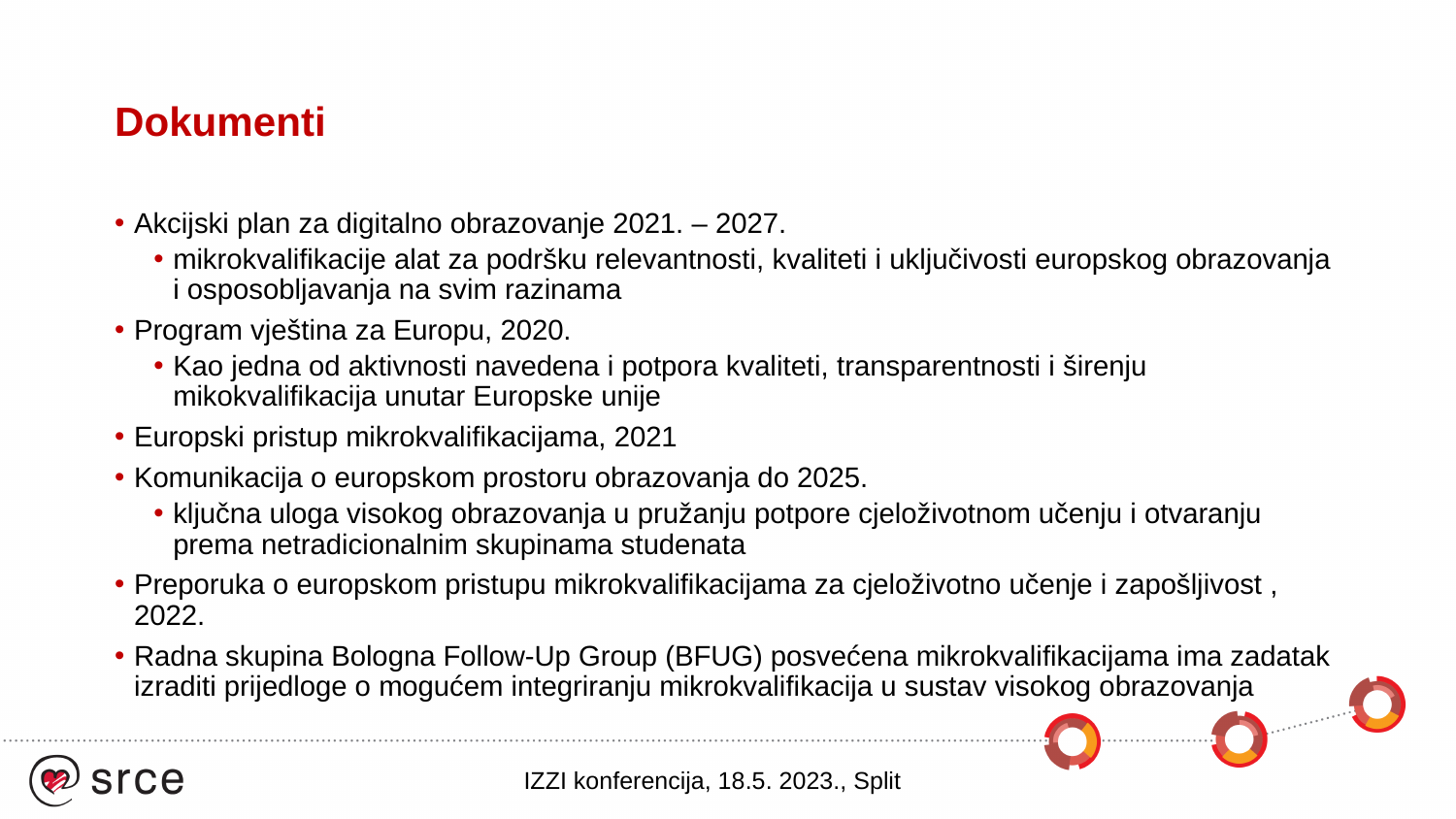

# Dokumenti
Akcijski plan za digitalno obrazovanje 2021. – 2027.
mikrokvalifikacije alat za podršku relevantnosti, kvaliteti i uključivosti europskog obrazovanja i osposobljavanja na svim razinama
Program vještina za Europu, 2020.
Kao jedna od aktivnosti navedena i potpora kvaliteti, transparentnosti i širenju mikokvalifikacija unutar Europske unije
Europski pristup mikrokvalifikacijama, 2021
Komunikacija o europskom prostoru obrazovanja do 2025.
ključna uloga visokog obrazovanja u pružanju potpore cjeloživotnom učenju i otvaranju prema netradicionalnim skupinama studenata
Preporuka o europskom pristupu mikrokvalifikacijama za cjeloživotno učenje i zapošljivost , 2022.
Radna skupina Bologna Follow-Up Group (BFUG) posvećena mikrokvalifikacijama ima zadatak izraditi prijedloge o mogućem integriranju mikrokvalifikacija u sustav visokog obrazovanja

IZZI konferencija, 18.5. 2023., Split